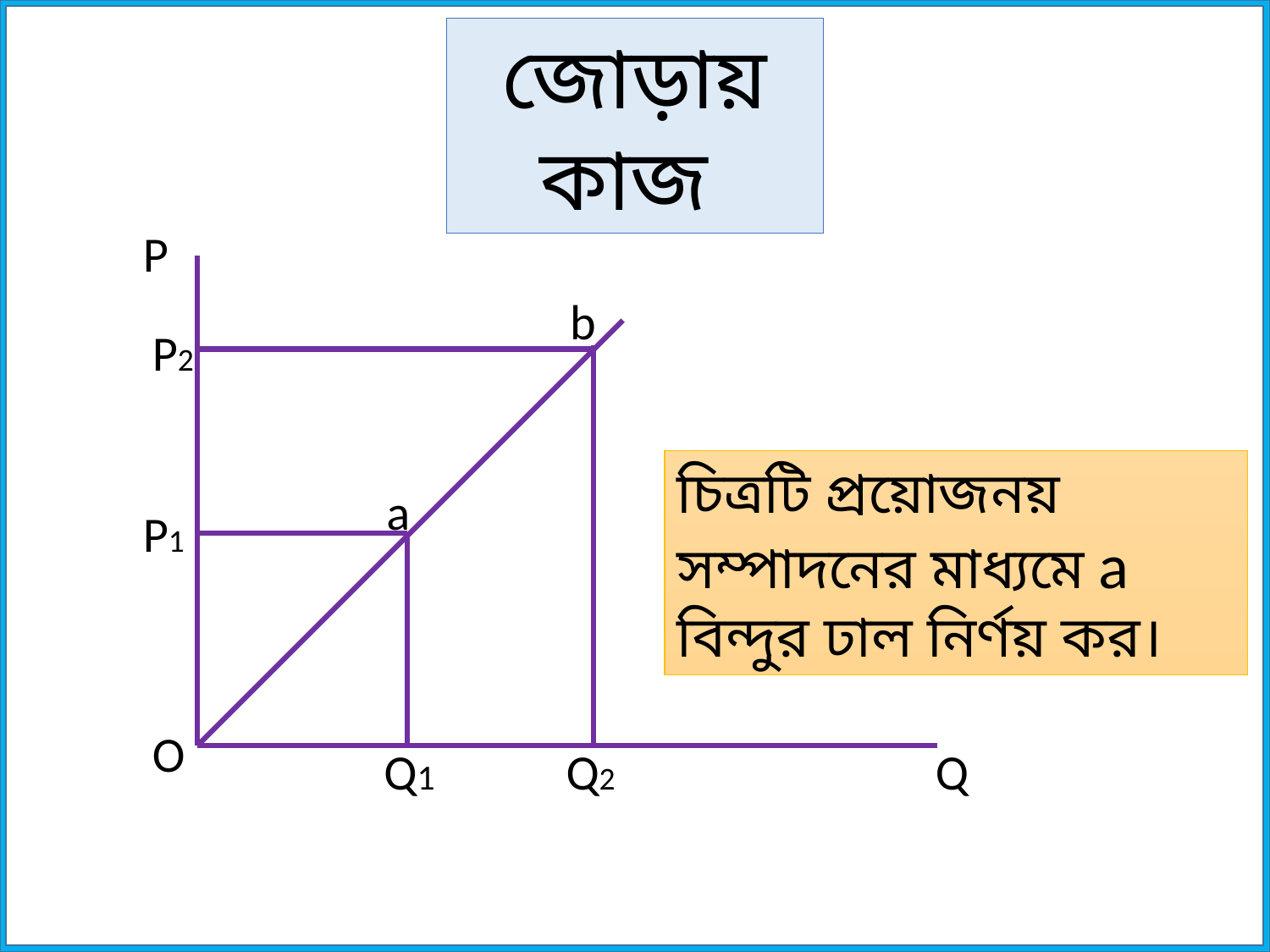

জোড়ায় কাজ
P
b
P2
চিত্রটি প্রয়োজনয় সম্পাদনের মাধ্যমে a বিন্দুর ঢাল নির্ণয় কর।
a
P1
O
Q1
Q2
Q